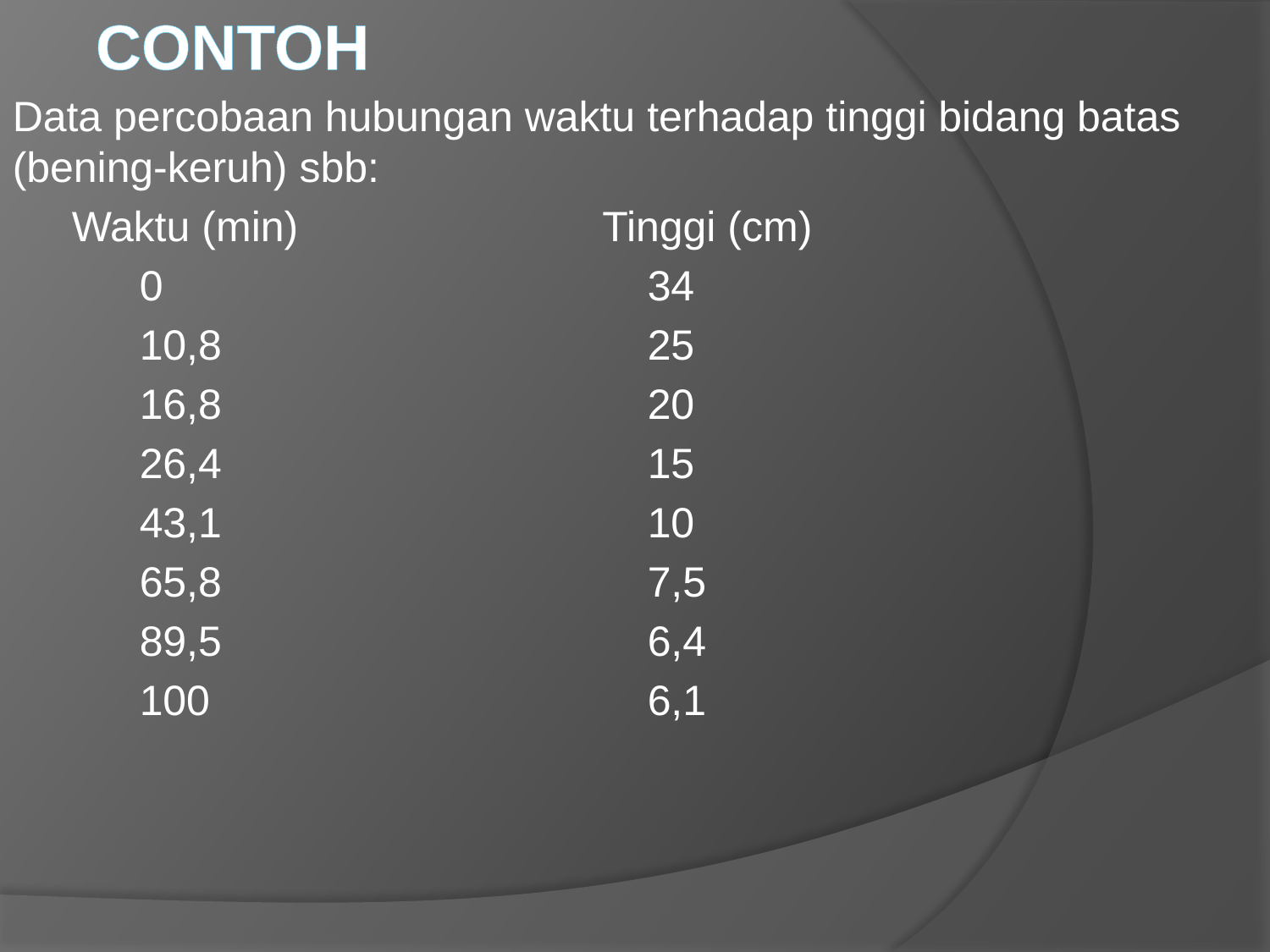

# Contoh
Data percobaan hubungan waktu terhadap tinggi bidang batas (bening-keruh) sbb:
     Waktu (min)		       Tinggi (cm)
	0				34
	10,8				25
	16,8				20
	26,4				15
	43,1				10
	65,8				7,5
	89,5				6,4
	100				6,1